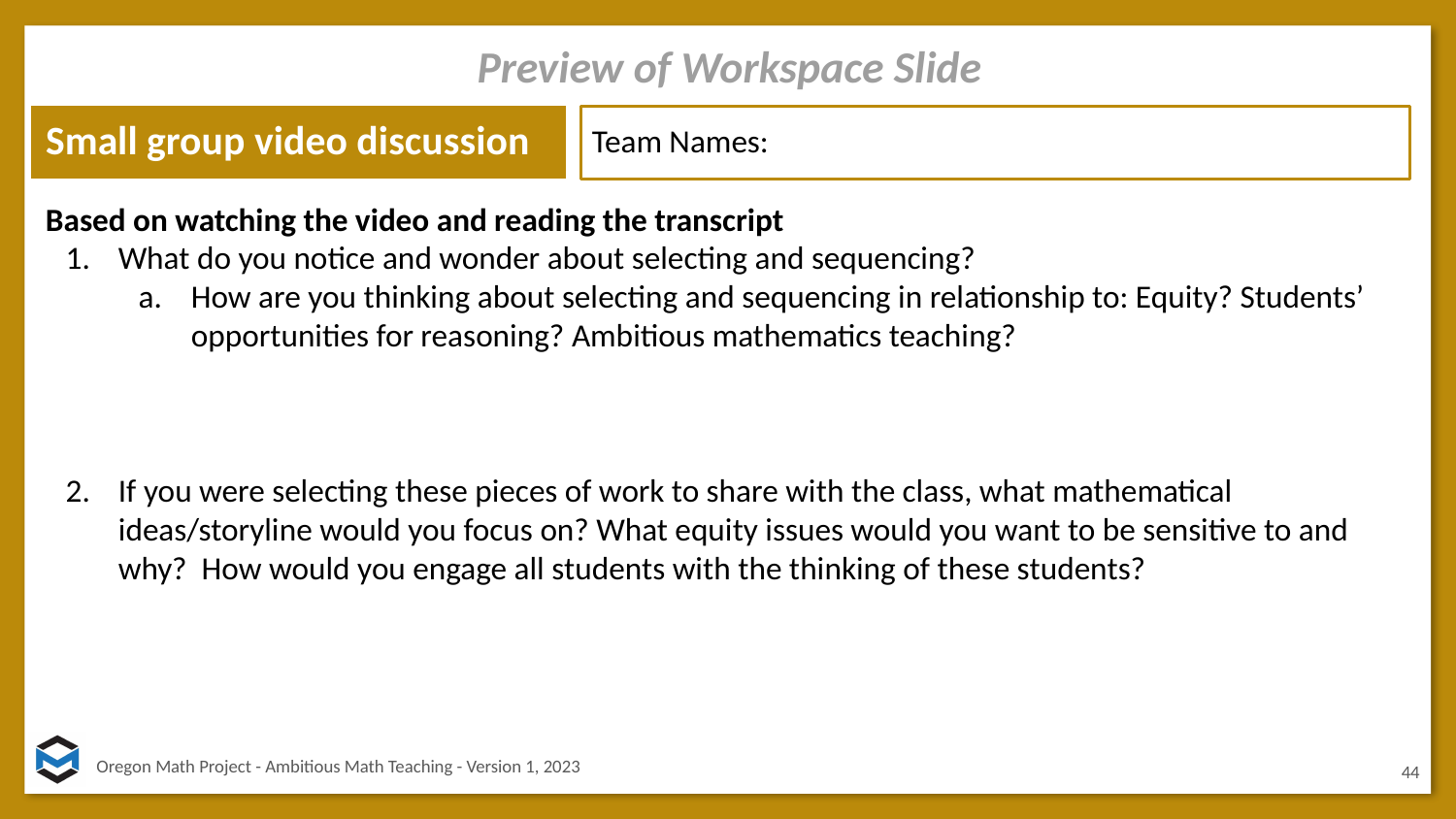

Preview of Workspace Slide
Small group video discussion
Team Names:
Based on watching the video and reading the transcript
What do you notice and wonder about selecting and sequencing?
How are you thinking about selecting and sequencing in relationship to: Equity? Students’ opportunities for reasoning? Ambitious mathematics teaching?

If you were selecting these pieces of work to share with the class, what mathematical ideas/storyline would you focus on? What equity issues would you want to be sensitive to and why?  How would you engage all students with the thinking of these students?

44